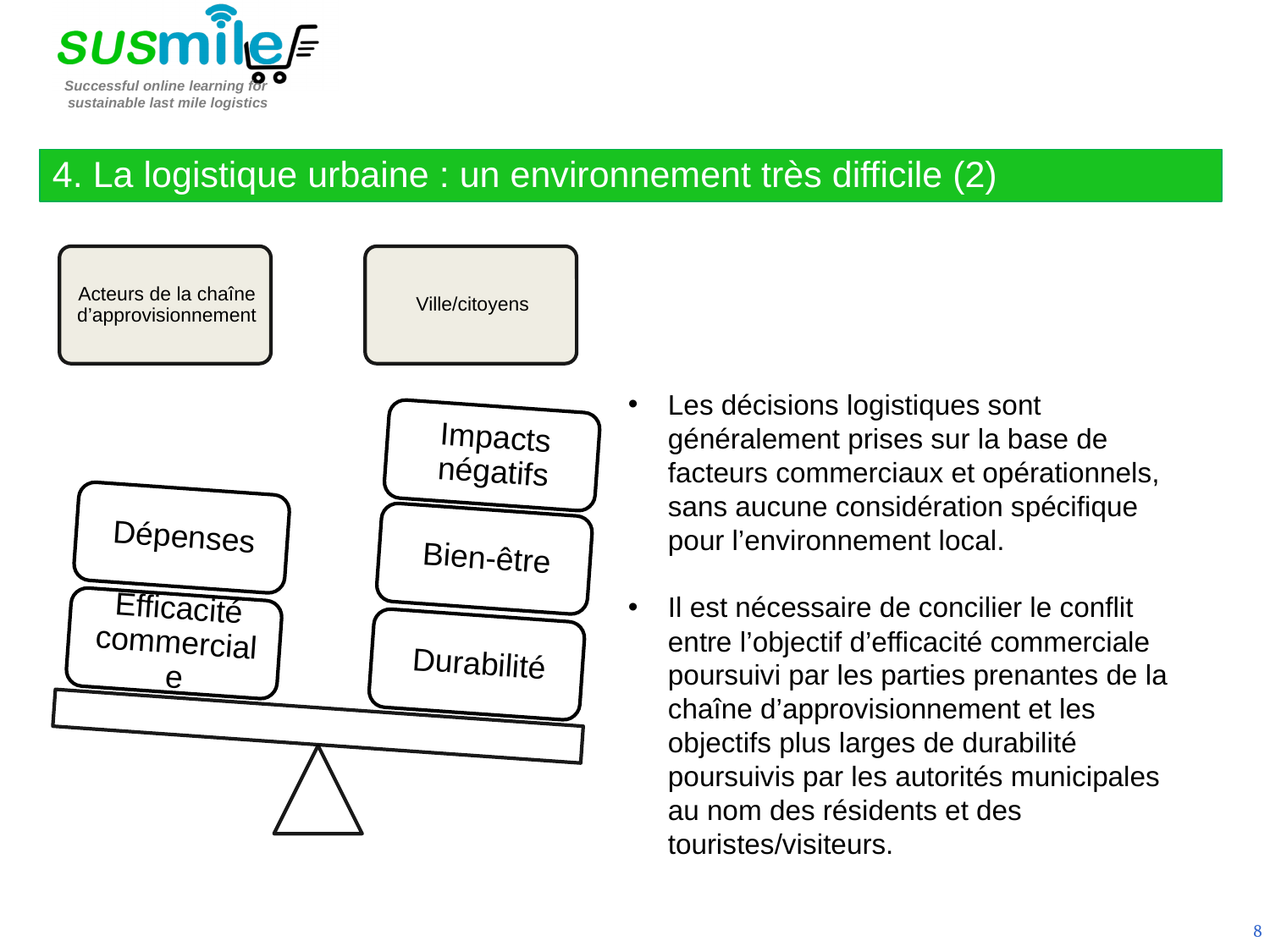

4. La logistique urbaine : un environnement très difficile (2)

Acteurs de la chaîne d’approvisionnement
Ville/citoyens
Durabilité
Bien-être
Impacts négatifs
Efficacité commerciale
Dépenses
Les décisions logistiques sont généralement prises sur la base de facteurs commerciaux et opérationnels, sans aucune considération spécifique pour l’environnement local.

Il est nécessaire de concilier le conflit entre l’objectif d’efficacité commerciale poursuivi par les parties prenantes de la chaîne d’approvisionnement et les objectifs plus larges de durabilité poursuivis par les autorités municipales au nom des résidents et des touristes/visiteurs.
8